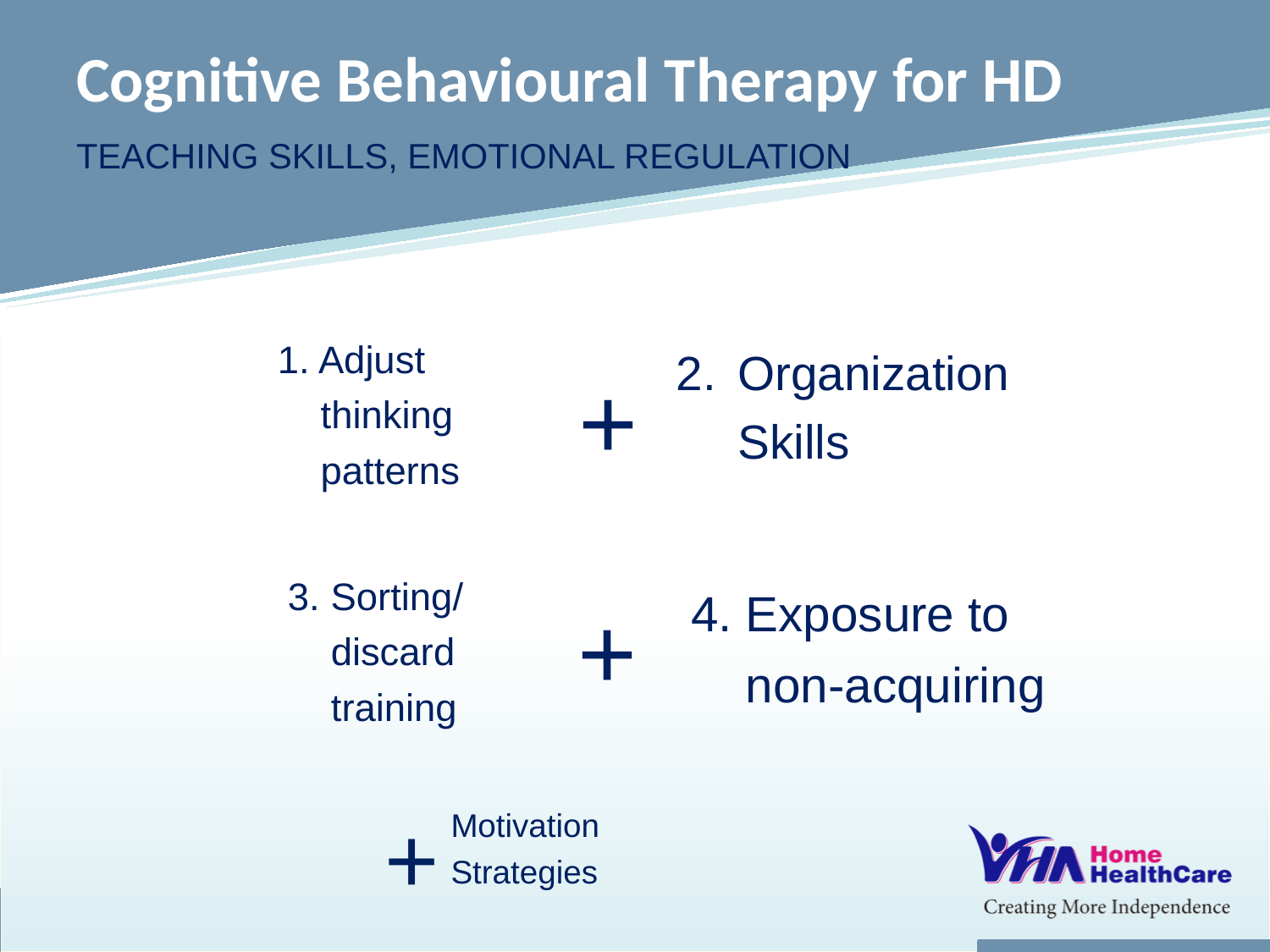

# Cognitive Behavioural Therapy for HD
Teaching skills, emotional regulation

1. Adjust
    thinking
    patterns
Organization Skills
+
3. Sorting/
    discard
    training
+
4. Exposure to
    non-acquiring
+
Motivation
Strategies